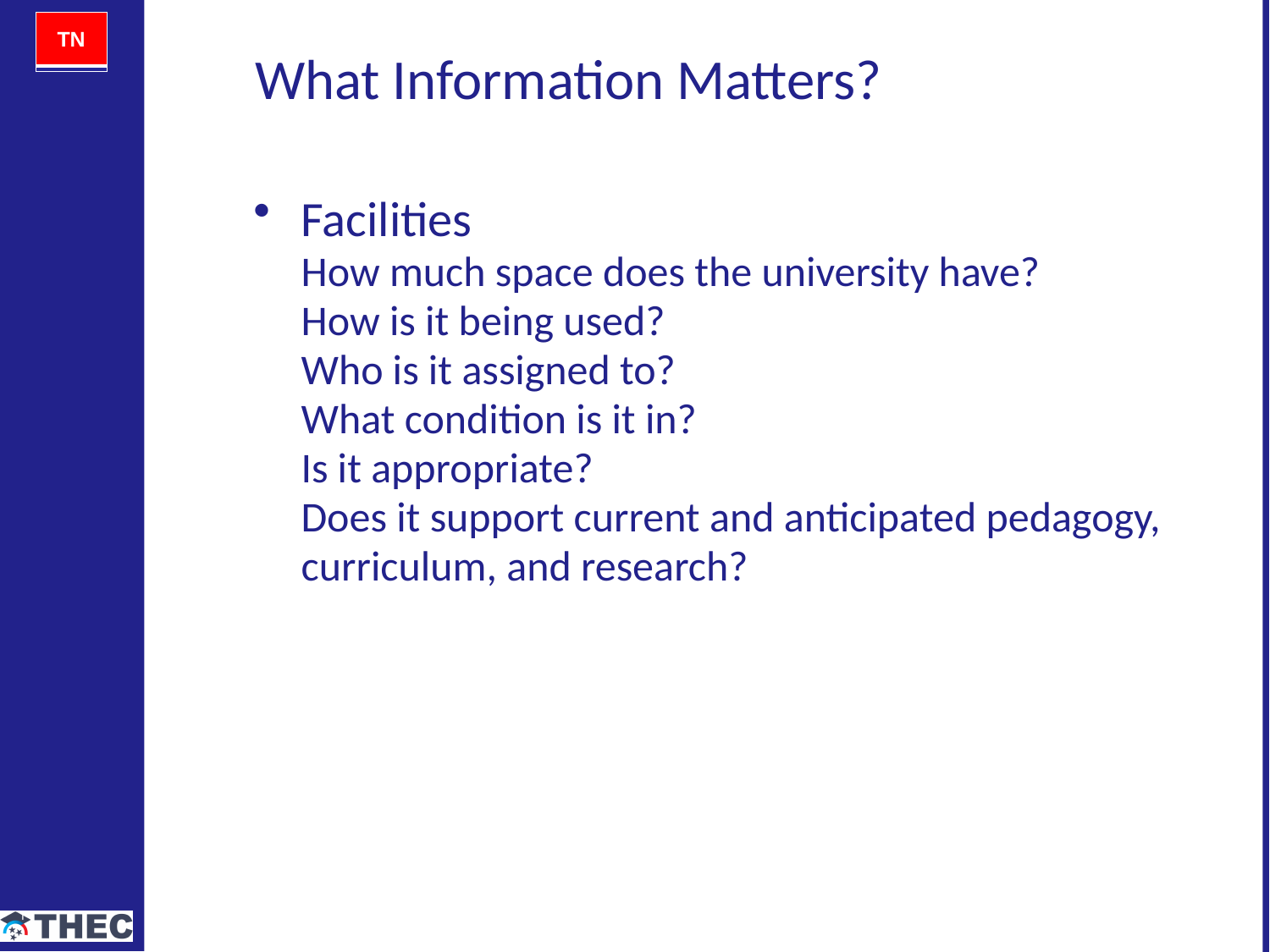

What Information Matters?

Facilities
     How much space does the university have?
     How is it being used?
     Who is it assigned to?
     What condition is it in?
     Is it appropriate?
     Does it support current and anticipated pedagogy,
     curriculum, and research?